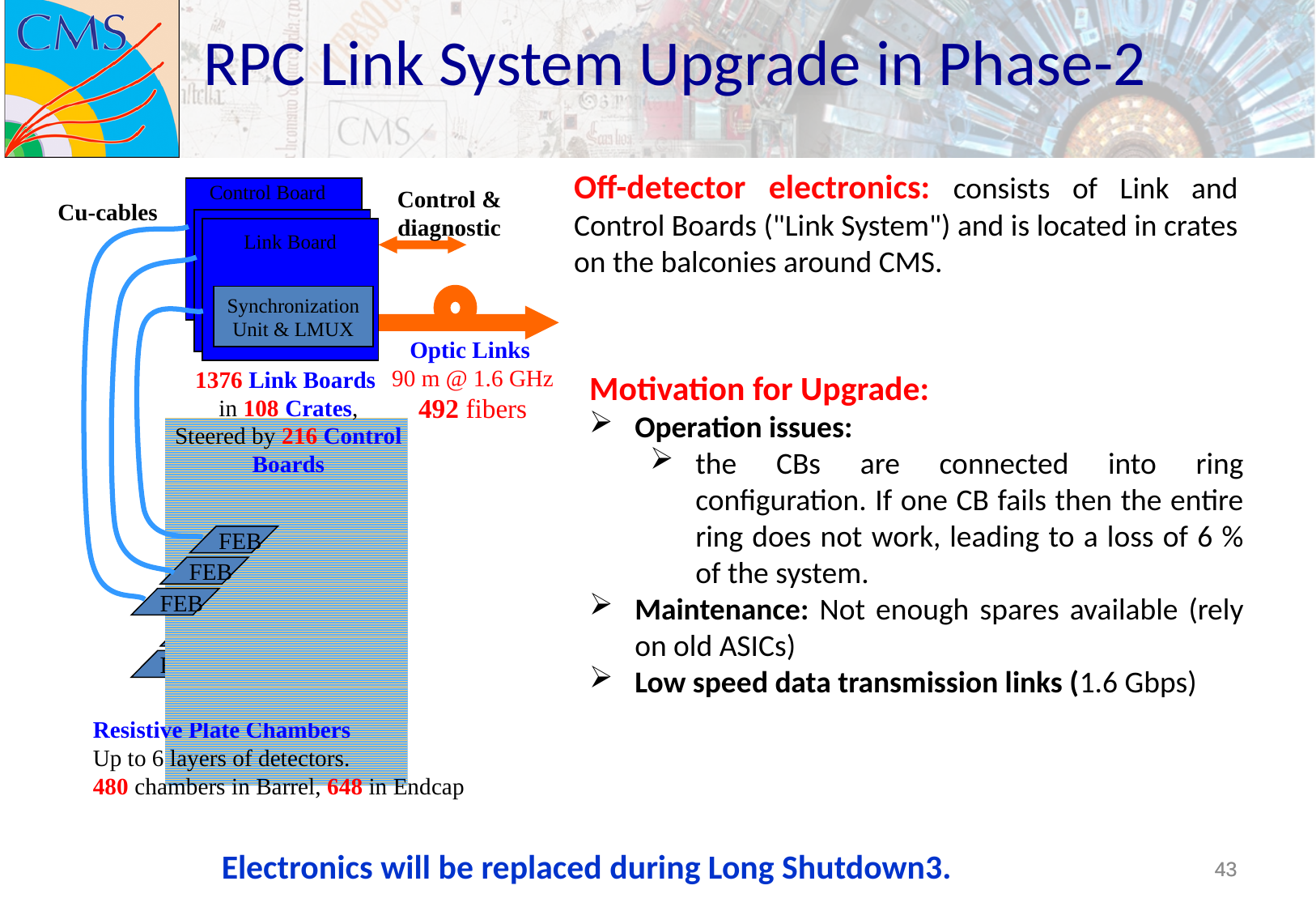

# RPC Link System Upgrade in Phase-2
Off-detector electronics: consists of Link and Control Boards ("Link System") and is located in crates on the balconies around CMS.

Link Board

Link Board

Link Board
Synchronization Unit & LMUX
Control & diagnostic
Control Board
Cu-cables

Optic Links
90 m @ 1.6 GHz
492 fibers
1376 Link Boards
in 108 Crates,
Steered by 216 Control Boards

FEB

FEB

FEB

FEB

FEB

FEB

Resistive Plate Chambers
Up to 6 layers of detectors.
480 chambers in Barrel, 648 in Endcap
Motivation for Upgrade:
Operation issues:
the CBs are connected into ring configuration. If one CB fails then the entire ring does not work, leading to a loss of 6 % of the system.
Maintenance: Not enough spares available (rely on old ASICs)
Low speed data transmission links (1.6 Gbps)
Electronics will be replaced during Long Shutdown3.
43
43